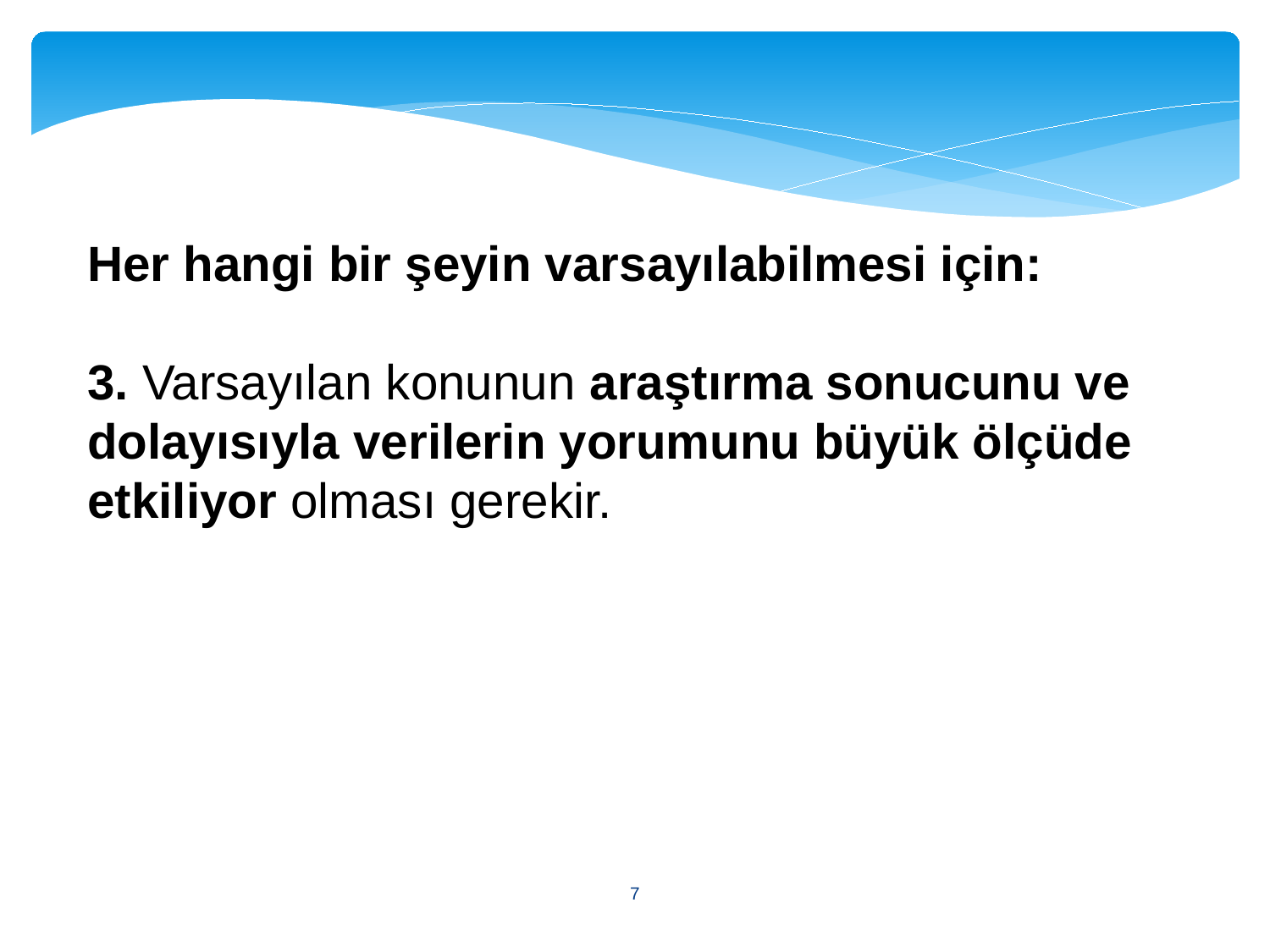

Her hangi bir şeyin varsayılabilmesi için:

3. Varsayılan konunun araştırma sonucunu ve dolayısıyla verilerin yorumunu büyük ölçüde etkiliyor olması gerekir.

7